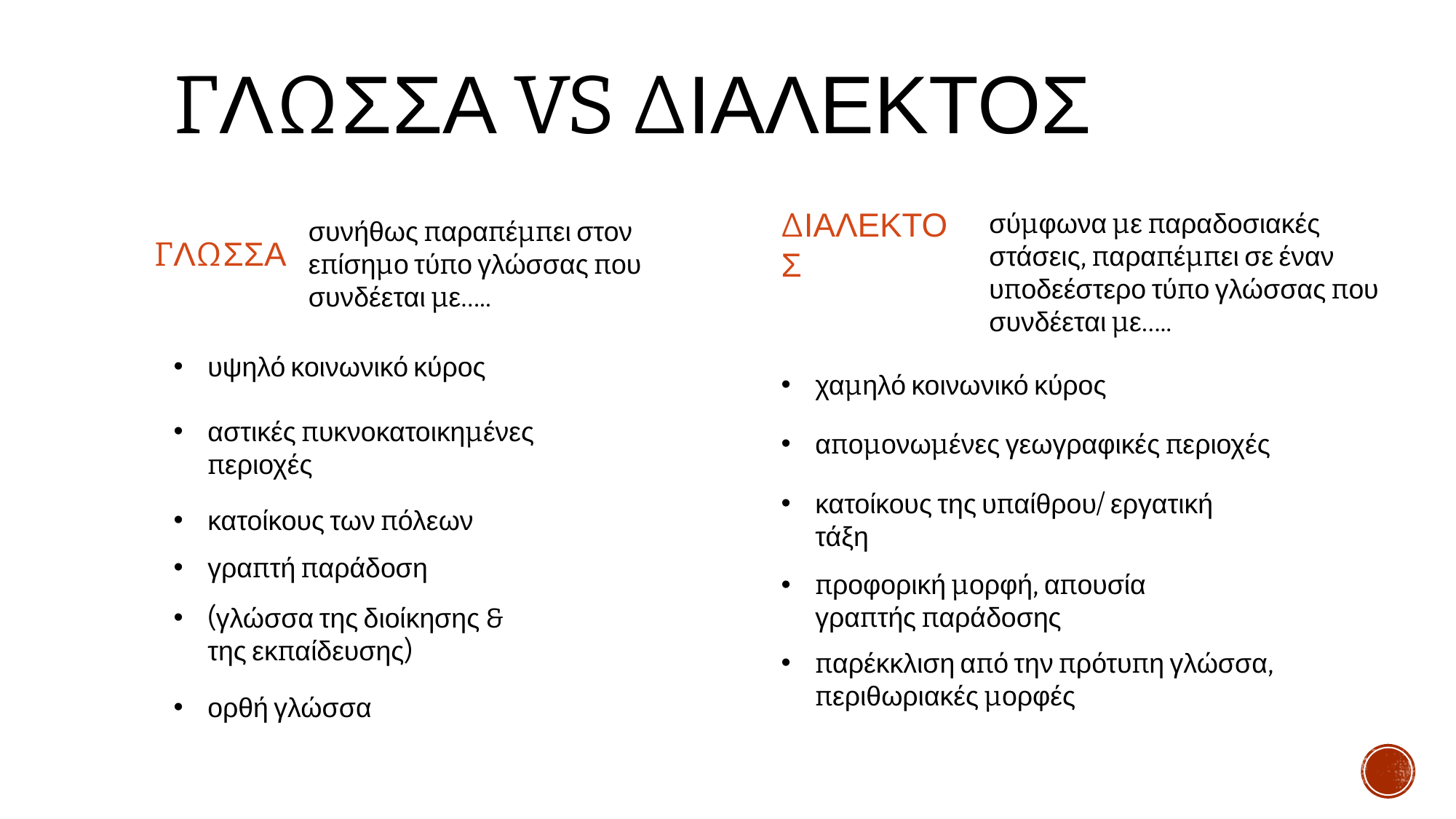

# Γλωσσα vs διαλεκτοσ
γλωσσα
Διαλεκτοσ
σύμφωνα με παραδοσιακές στάσεις, παραπέμπει σε έναν υποδεέστερο τύπο γλώσσας που συνδέεται με…..
συνήθως παραπέμπει στον επίσημο τύπο γλώσσας που συνδέεται με…..
υψηλό κοινωνικό κύρος

χαμηλό κοινωνικό κύρος

αστικές πυκνοκατοικημένες περιοχές

απομονωμένες γεωγραφικές περιοχές
κατοίκους της υπαίθρου/ εργατική τάξη

κατοίκους των πόλεων
γραπτή παράδοση

προφορική μορφή, απουσία γραπτής παράδοσης

(γλώσσα της διοίκησης & της εκπαίδευσης)

παρέκκλιση από την πρότυπη γλώσσα, περιθωριακές μορφές

ορθή γλώσσα